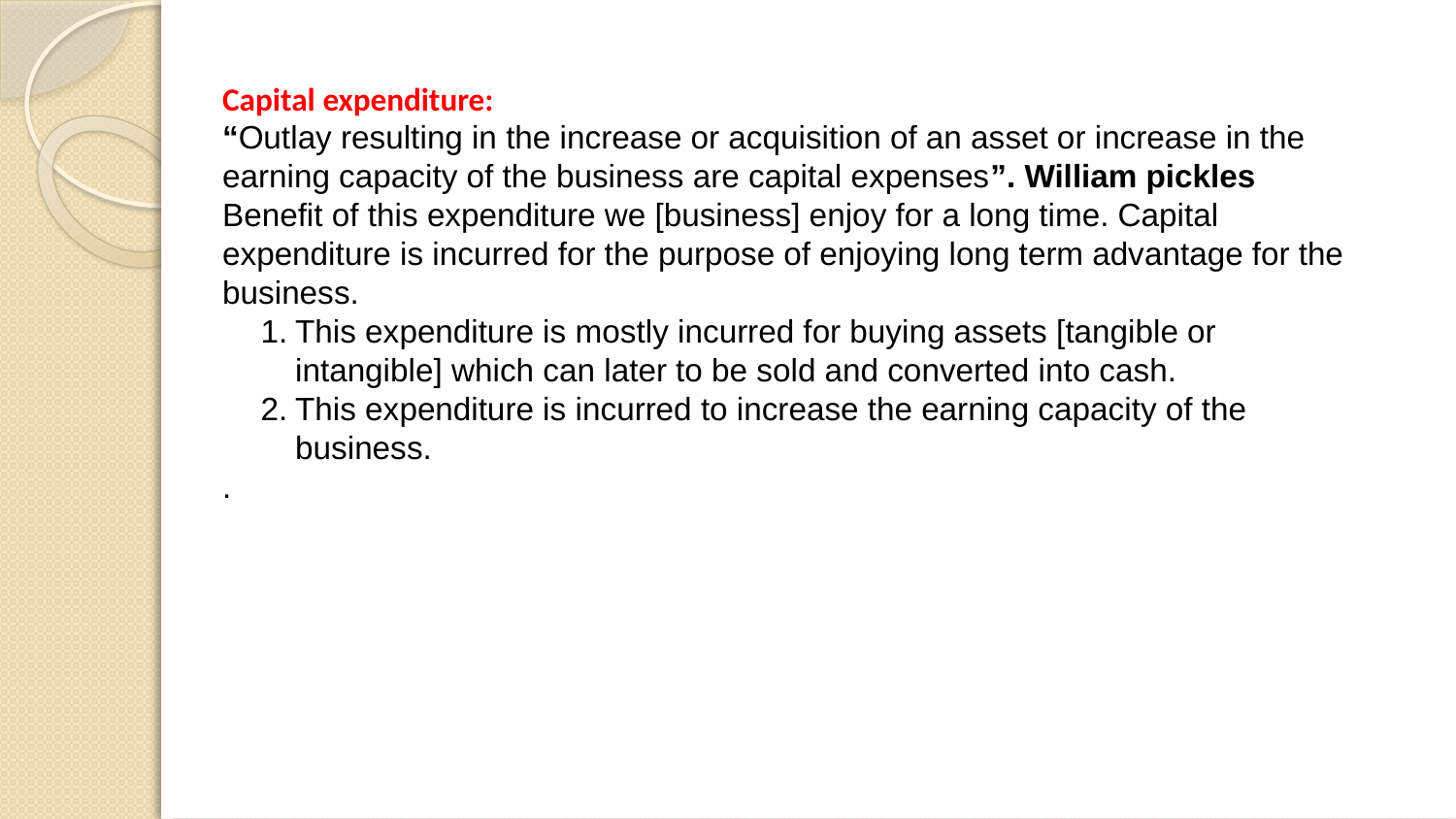

Capital expenditure:
“Outlay resulting in the increase or acquisition of an asset or increase in the earning capacity of the business are capital expenses”. William pickles
Benefit of this expenditure we [business] enjoy for a long time. Capital expenditure is incurred for the purpose of enjoying long term advantage for the business.
This expenditure is mostly incurred for buying assets [tangible or intangible] which can later to be sold and converted into cash.
This expenditure is incurred to increase the earning capacity of the business.
.